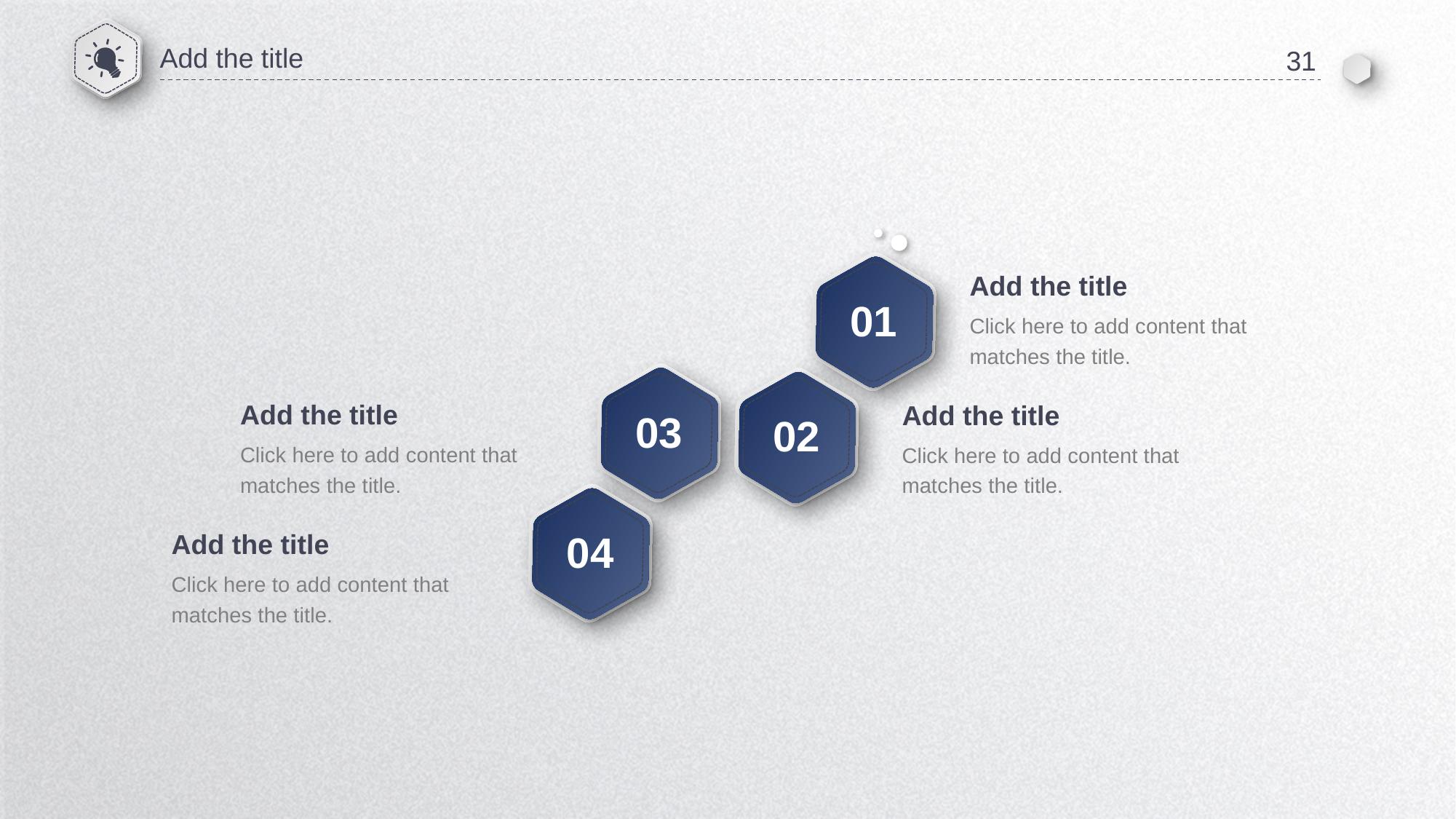

Add the title

31

01
Add the title
Click here to add content that matches the title.

03

02
Add the title
Add the title
Click here to add content that matches the title.
Click here to add content that matches the title.

04
Add the title
Click here to add content that matches the title.